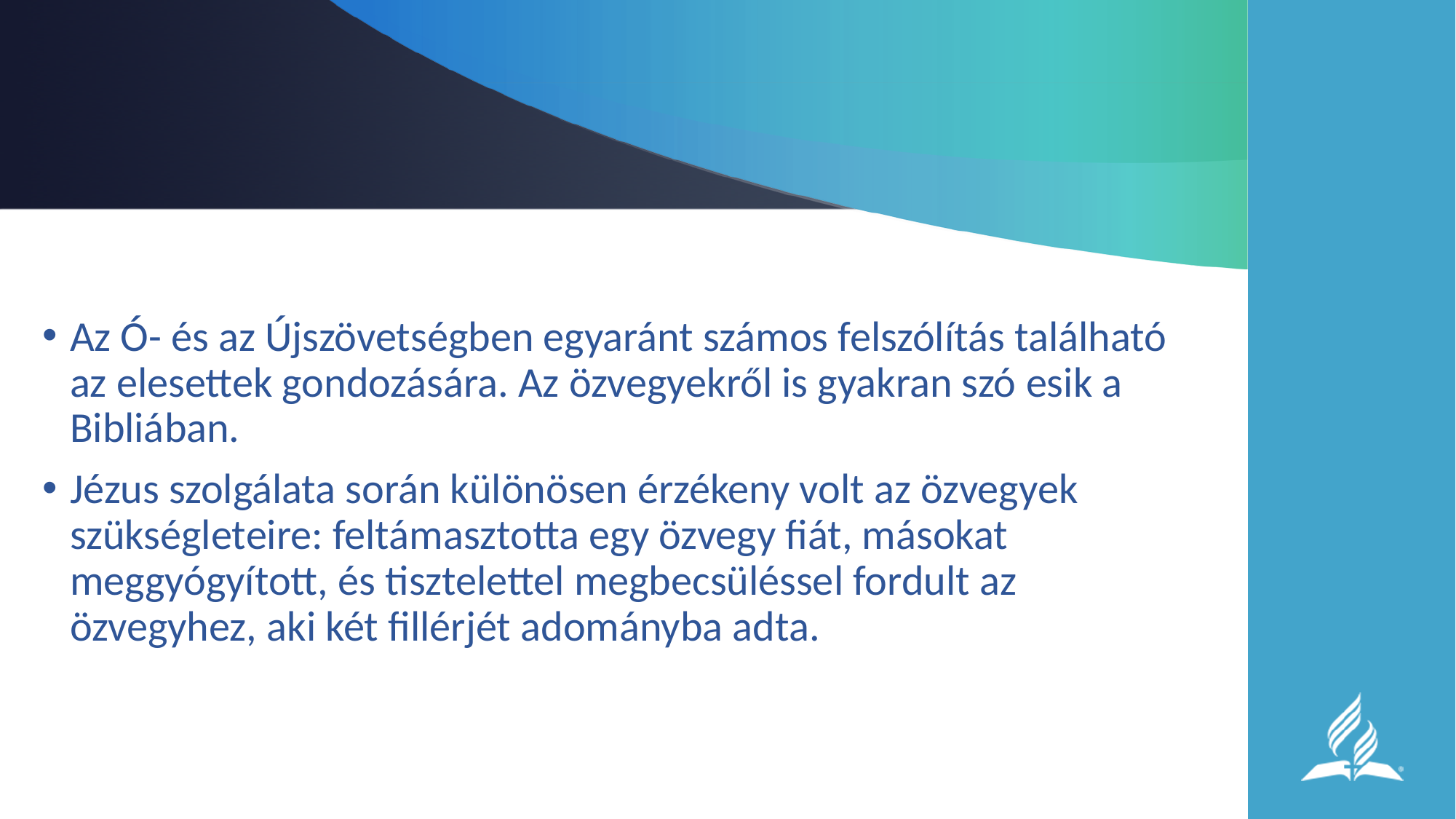

Az Ó- és az Újszövetségben egyaránt számos felszólítás található az elesettek gondozására. Az özvegyekről is gyakran szó esik a Bibliában.
Jézus szolgálata során különösen érzékeny volt az özvegyek szükségleteire: feltámasztotta egy özvegy fiát, másokat meggyógyított, és tisztelettel megbecsüléssel fordult az özvegyhez, aki két fillérjét adományba adta.